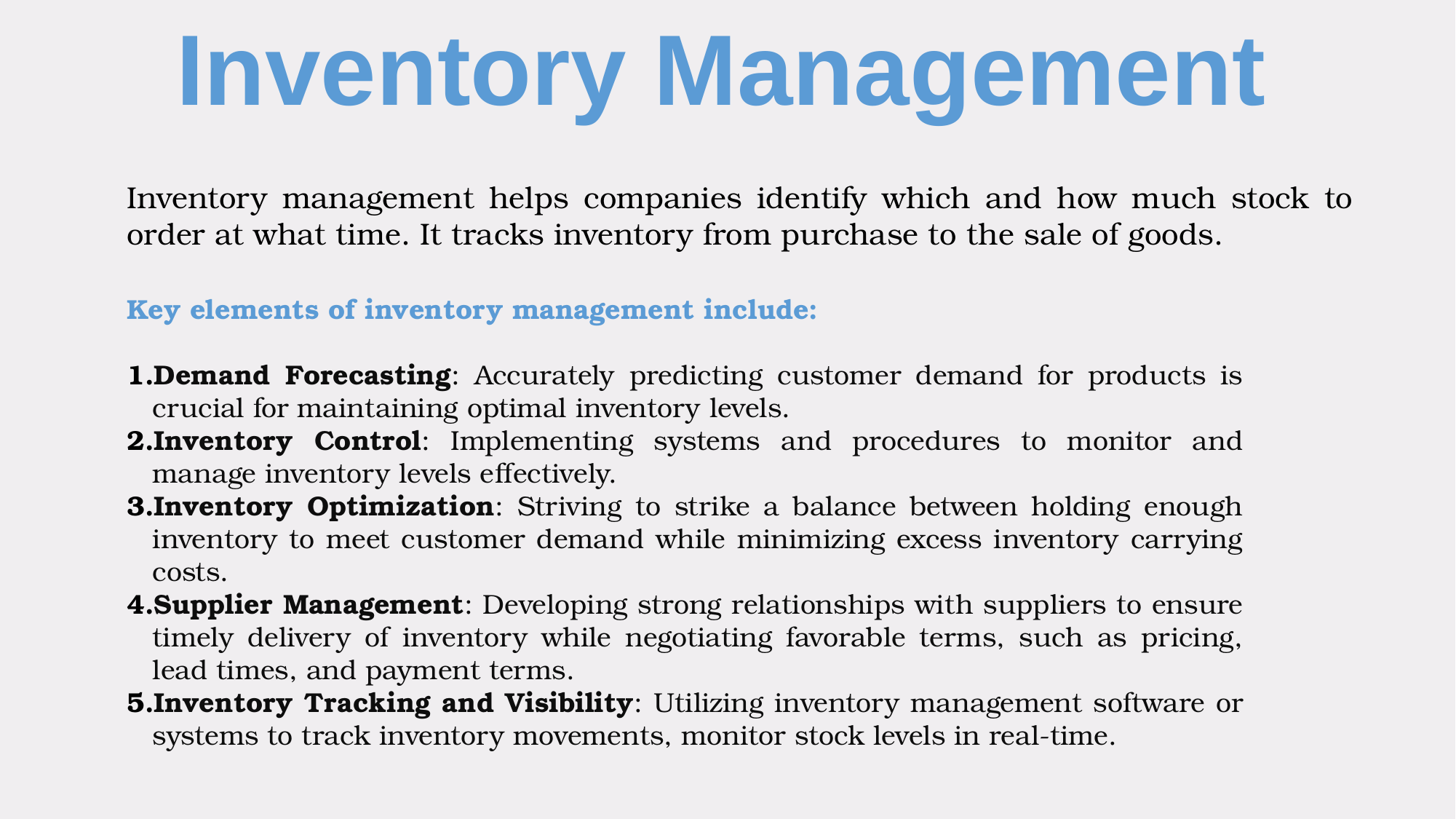

Inventory Management
Inventory management helps companies identify which and how much stock to order at what time. It tracks inventory from purchase to the sale of goods.
Key elements of inventory management include:

Demand Forecasting: Accurately predicting customer demand for products is crucial for maintaining optimal inventory levels.
Inventory Control: Implementing systems and procedures to monitor and manage inventory levels effectively.
Inventory Optimization: Striving to strike a balance between holding enough inventory to meet customer demand while minimizing excess inventory carrying costs.
Supplier Management: Developing strong relationships with suppliers to ensure timely delivery of inventory while negotiating favorable terms, such as pricing, lead times, and payment terms.
Inventory Tracking and Visibility: Utilizing inventory management software or systems to track inventory movements, monitor stock levels in real-time.